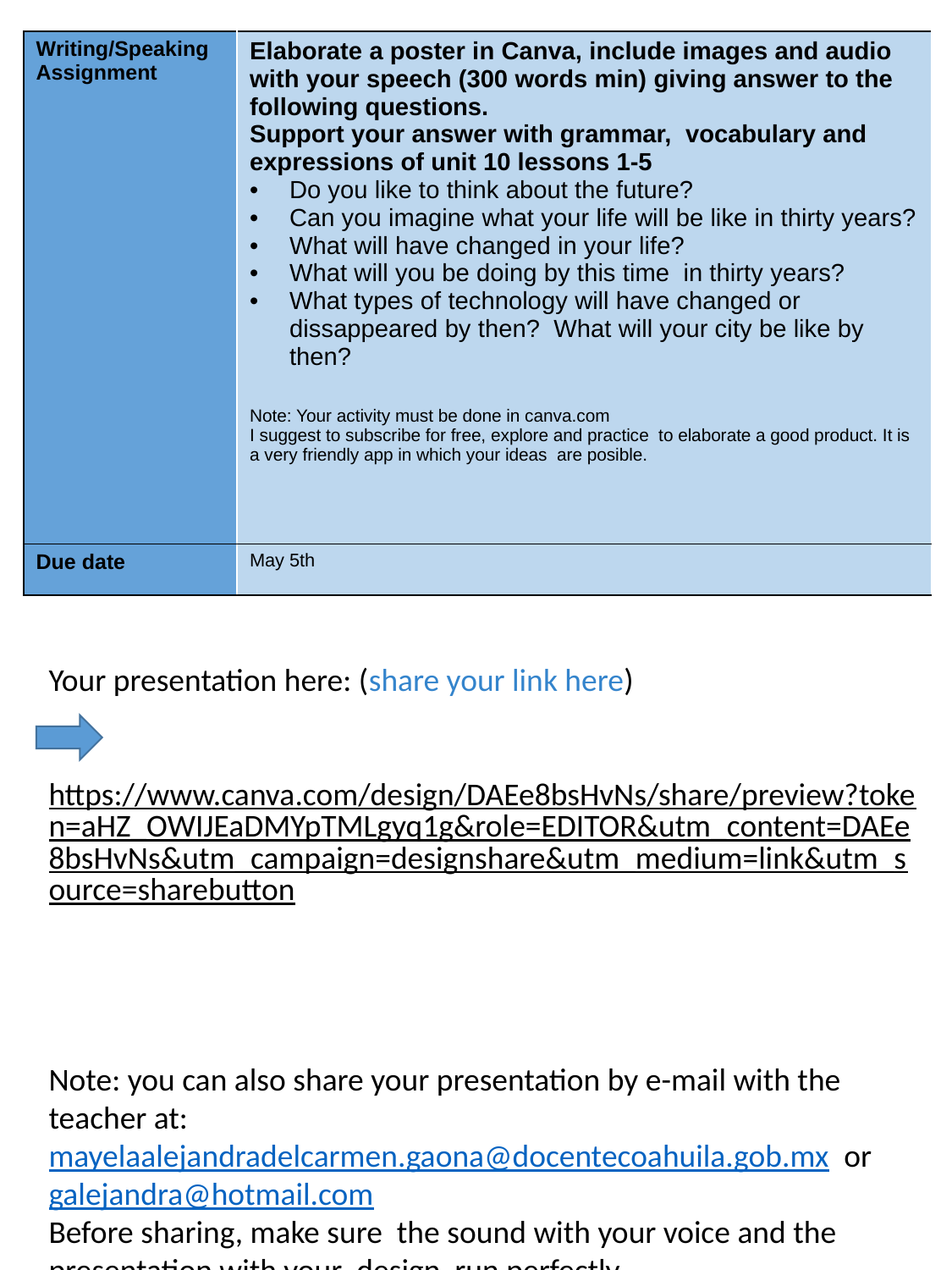

| Writing/Speaking Assignment | Elaborate a poster in Canva, include images and audio with your speech (300 words min) giving answer to the following questions. Support your answer with grammar, vocabulary and expressions of unit 10 lessons 1-5 Do you like to think about the future? Can you imagine what your life will be like in thirty years? What will have changed in your life? What will you be doing by this time in thirty years? What types of technology will have changed or dissappeared by then? What will your city be like by then? Note: Your activity must be done in canva.com I suggest to subscribe for free, explore and practice to elaborate a good product. It is a very friendly app in which your ideas are posible. |
| --- | --- |
| Due date | May 5th |
Your presentation here: (share your link here)

https://www.canva.com/design/DAEe8bsHvNs/share/preview?token=aHZ_OWIJEaDMYpTMLgyq1g&role=EDITOR&utm_content=DAEe8bsHvNs&utm_campaign=designshare&utm_medium=link&utm_source=sharebutton

Note: you can also share your presentation by e-mail with the teacher at: mayelaalejandradelcarmen.gaona@docentecoahuila.gob.mx  or  galejandra@hotmail.com
Before sharing, make sure  the sound with your voice and the presentation with your  design  run perfectly